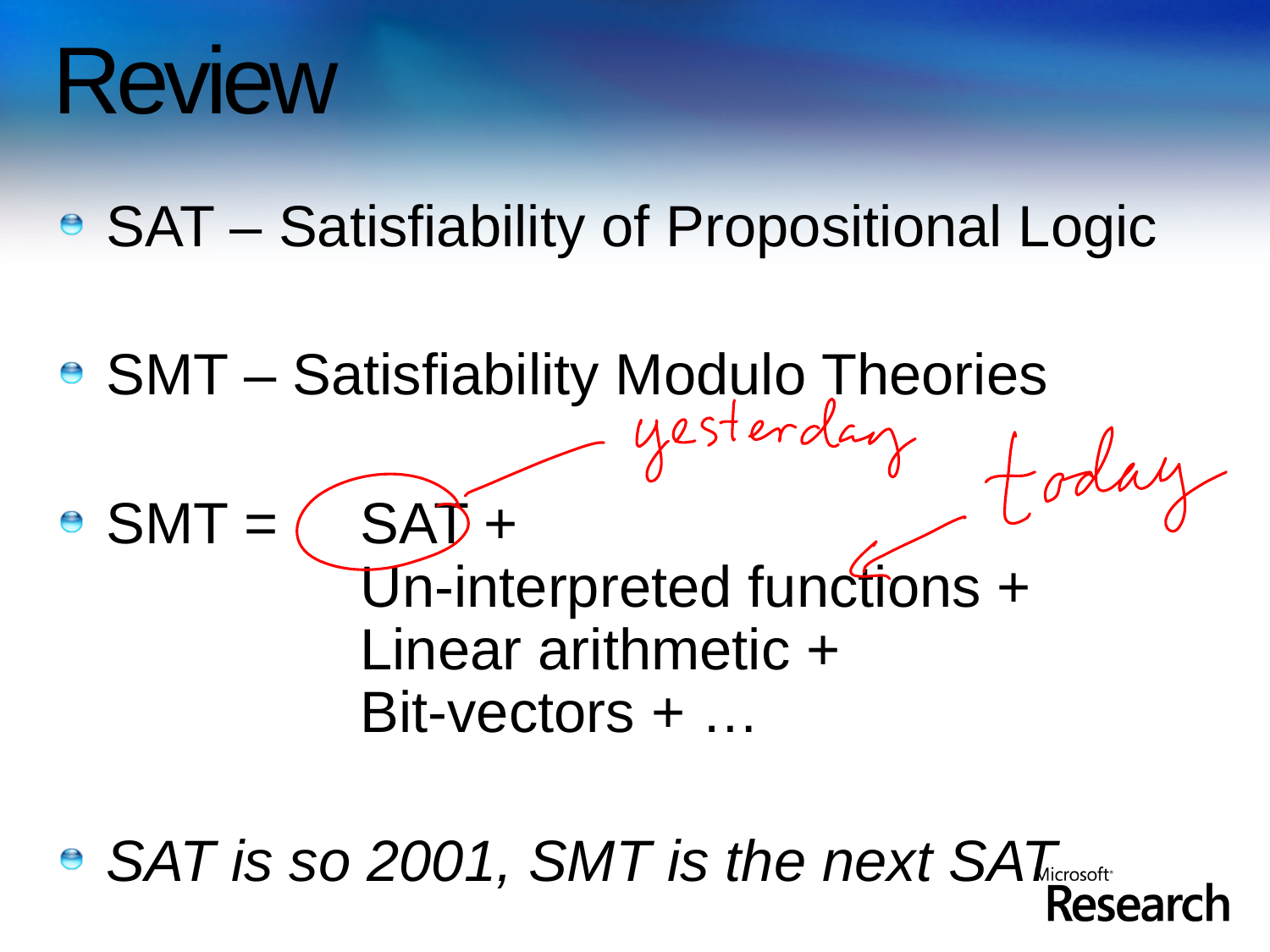

# Review
SAT – Satisfiability of Propositional Logic

SMT – Satisfiability Modulo Theories

SMT = 	SAT +
            	Un-interpreted functions +
           	Linear arithmetic +
		Bit-vectors + …

SAT is so 2001, SMT is the next SAT